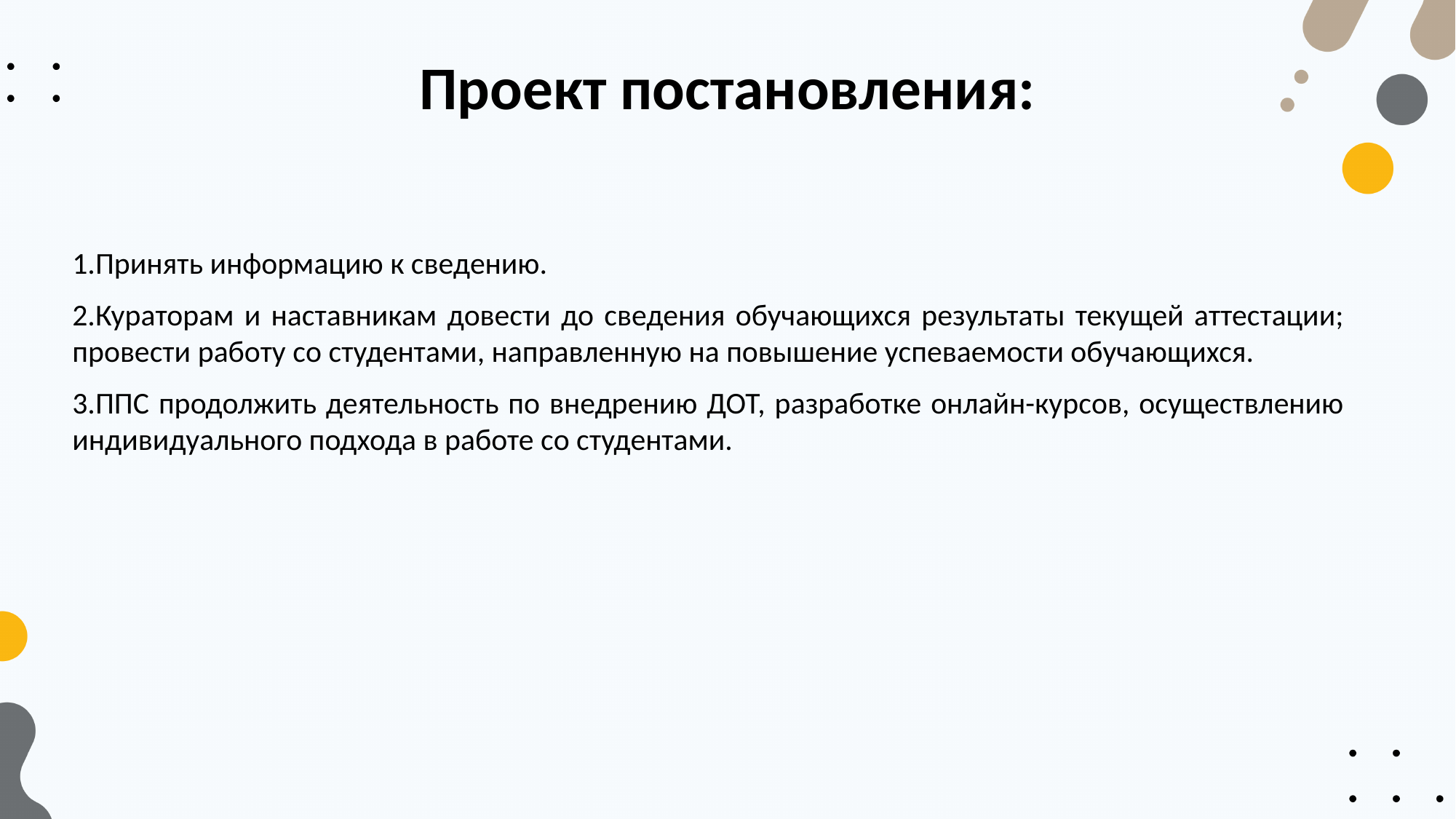

# Проект постановления:
Принять информацию к сведению.
Кураторам и наставникам довести до сведения обучающихся результаты текущей аттестации; провести работу со студентами, направленную на повышение успеваемости обучающихся.
ППС продолжить деятельность по внедрению ДОТ, разработке онлайн-курсов, осуществлению индивидуального подхода в работе со студентами.